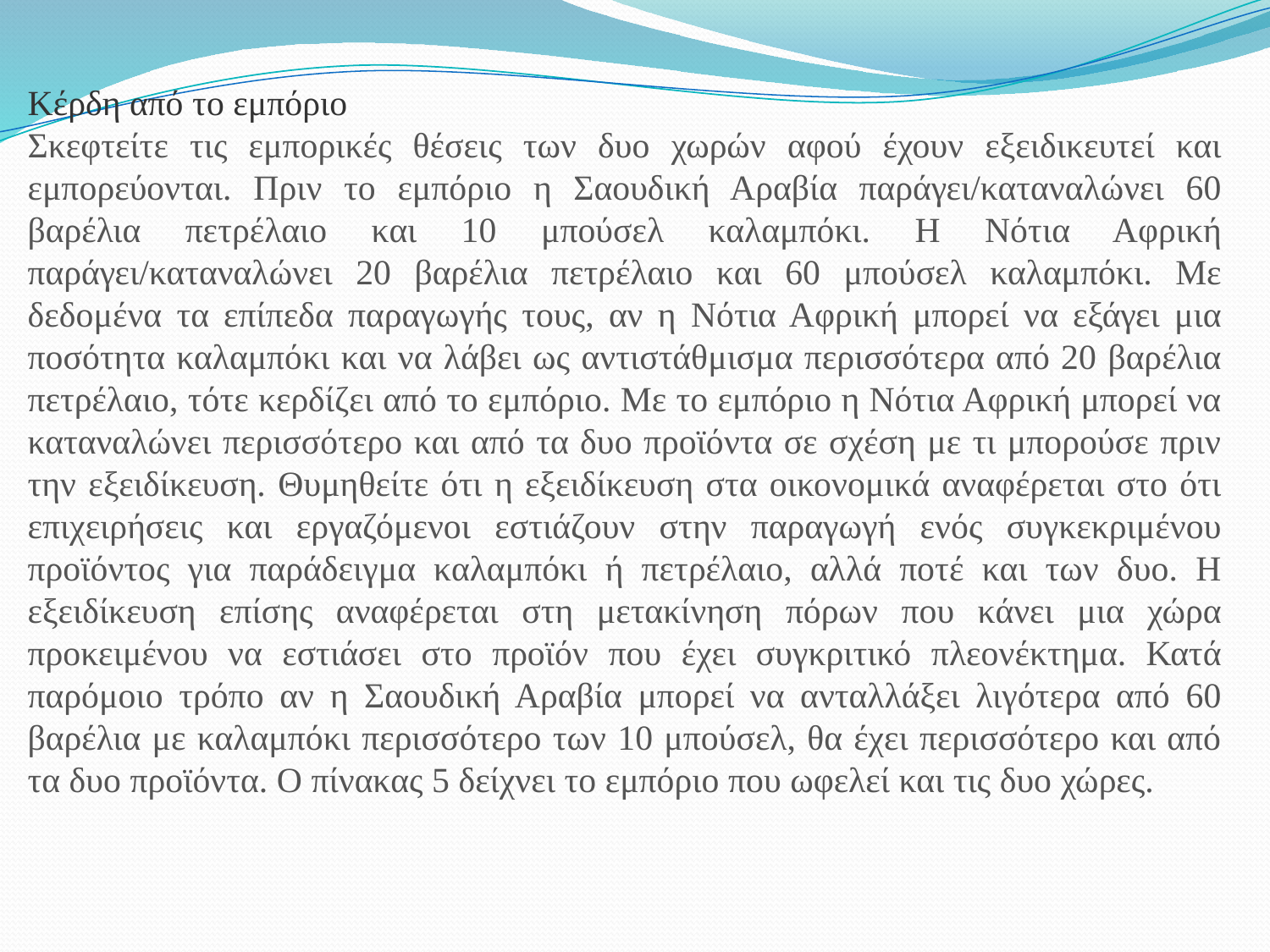

Κέρδη από το εμπόριο
Σκεφτείτε τις εμπορικές θέσεις των δυο χωρών αφού έχουν εξειδικευτεί και εμπορεύονται. Πριν το εμπόριο η Σαουδική Αραβία παράγει/καταναλώνει 60 βαρέλια πετρέλαιο και 10 μπούσελ καλαμπόκι. Η Νότια Αφρική παράγει/καταναλώνει 20 βαρέλια πετρέλαιο και 60 μπούσελ καλαμπόκι. Με δεδομένα τα επίπεδα παραγωγής τους, αν η Νότια Αφρική μπορεί να εξάγει μια ποσότητα καλαμπόκι και να λάβει ως αντιστάθμισμα περισσότερα από 20 βαρέλια πετρέλαιο, τότε κερδίζει από το εμπόριο. Με το εμπόριο η Νότια Αφρική μπορεί να καταναλώνει περισσότερο και από τα δυο προϊόντα σε σχέση με τι μπορούσε πριν την εξειδίκευση. Θυμηθείτε ότι η εξειδίκευση στα οικονομικά αναφέρεται στο ότι επιχειρήσεις και εργαζόμενοι εστιάζουν στην παραγωγή ενός συγκεκριμένου προϊόντος για παράδειγμα καλαμπόκι ή πετρέλαιο, αλλά ποτέ και των δυο. Η εξειδίκευση επίσης αναφέρεται στη μετακίνηση πόρων που κάνει μια χώρα προκειμένου να εστιάσει στο προϊόν που έχει συγκριτικό πλεονέκτημα. Κατά παρόμοιο τρόπο αν η Σαουδική Αραβία μπορεί να ανταλλάξει λιγότερα από 60 βαρέλια με καλαμπόκι περισσότερο των 10 μπούσελ, θα έχει περισσότερο και από τα δυο προϊόντα. Ο πίνακας 5 δείχνει το εμπόριο που ωφελεί και τις δυο χώρες.